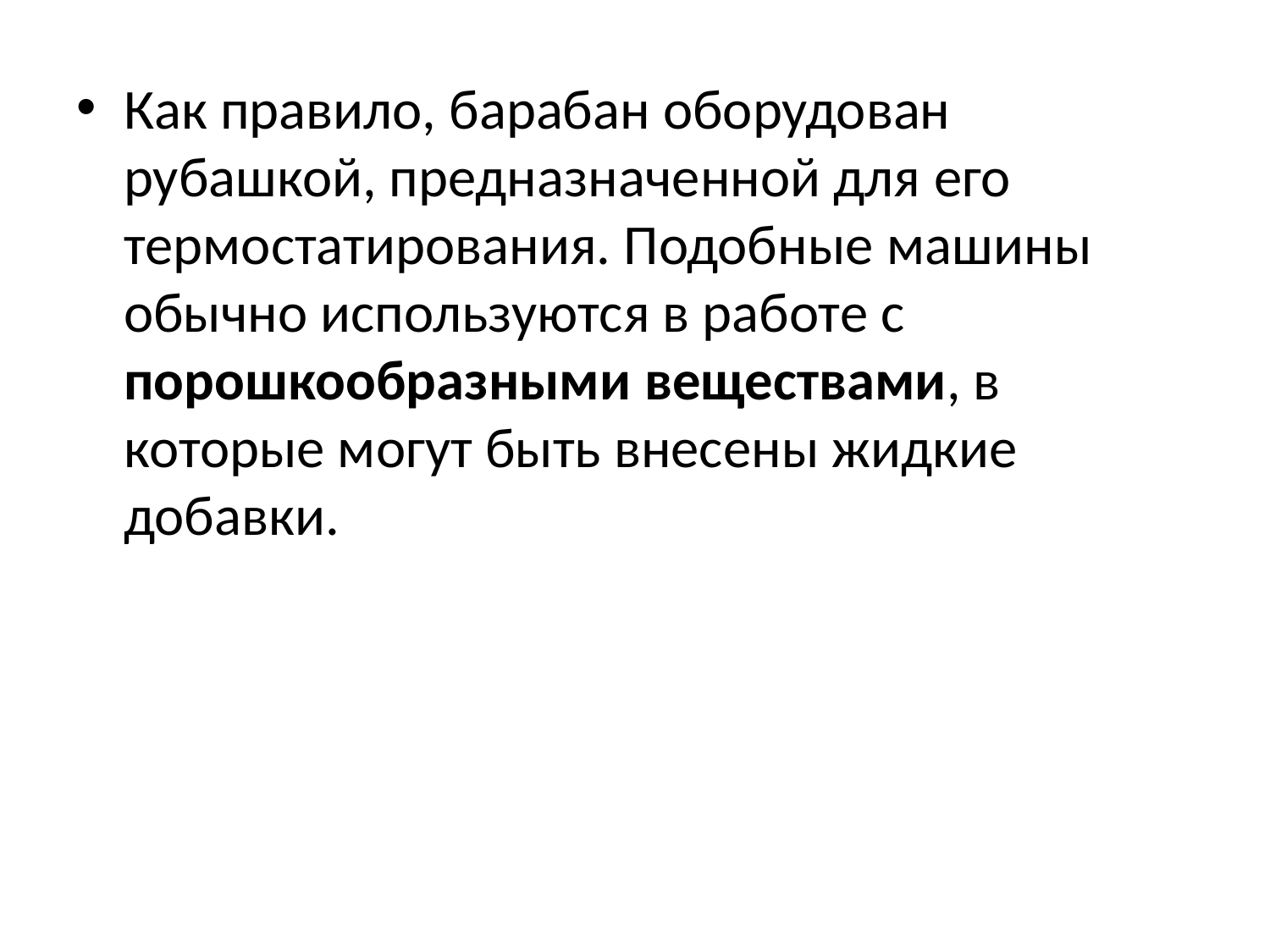

Как правило, барабан оборудован рубашкой, предназначенной для его термостатирования. Подобные машины обычно используются в работе с порошкообразными веществами, в которые могут быть внесены жидкие добавки.